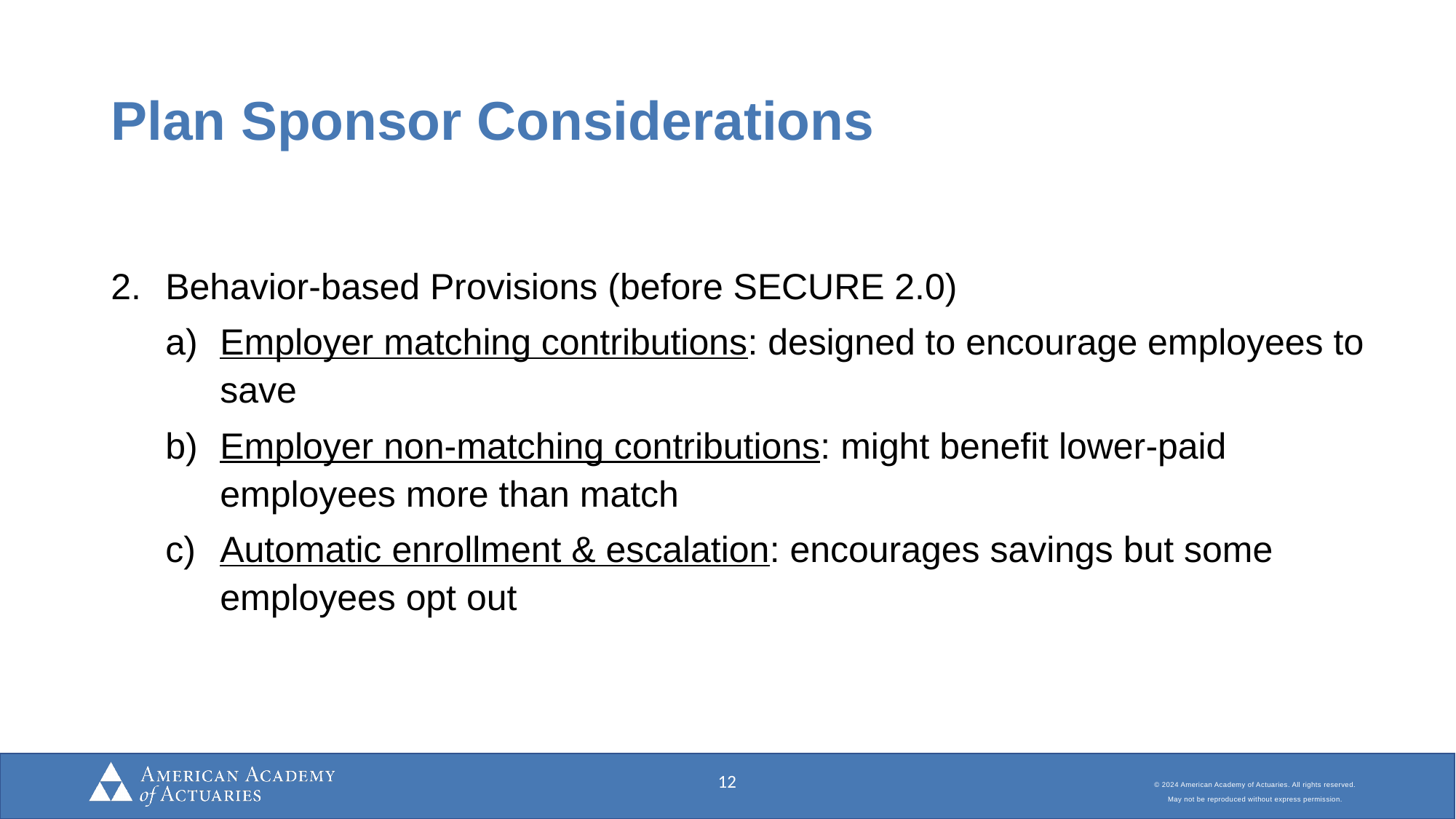

# Plan Sponsor Considerations
Behavior-based Provisions (before SECURE 2.0)
Employer matching contributions: designed to encourage employees to save
Employer non-matching contributions: might benefit lower-paid employees more than match
Automatic enrollment & escalation: encourages savings but some employees opt out

12